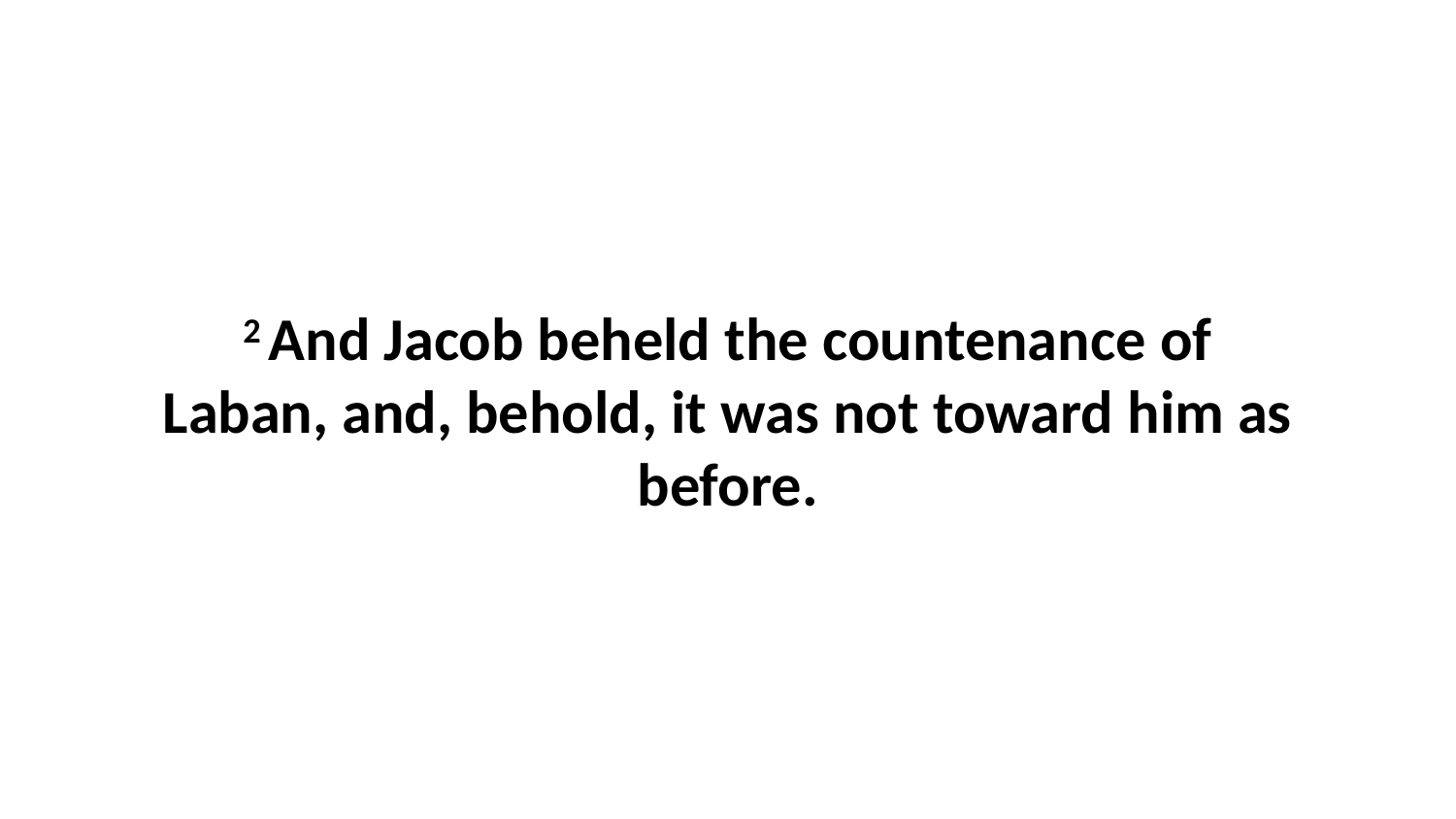

2 And Jacob beheld the countenance of Laban, and, behold, it was not toward him as before.